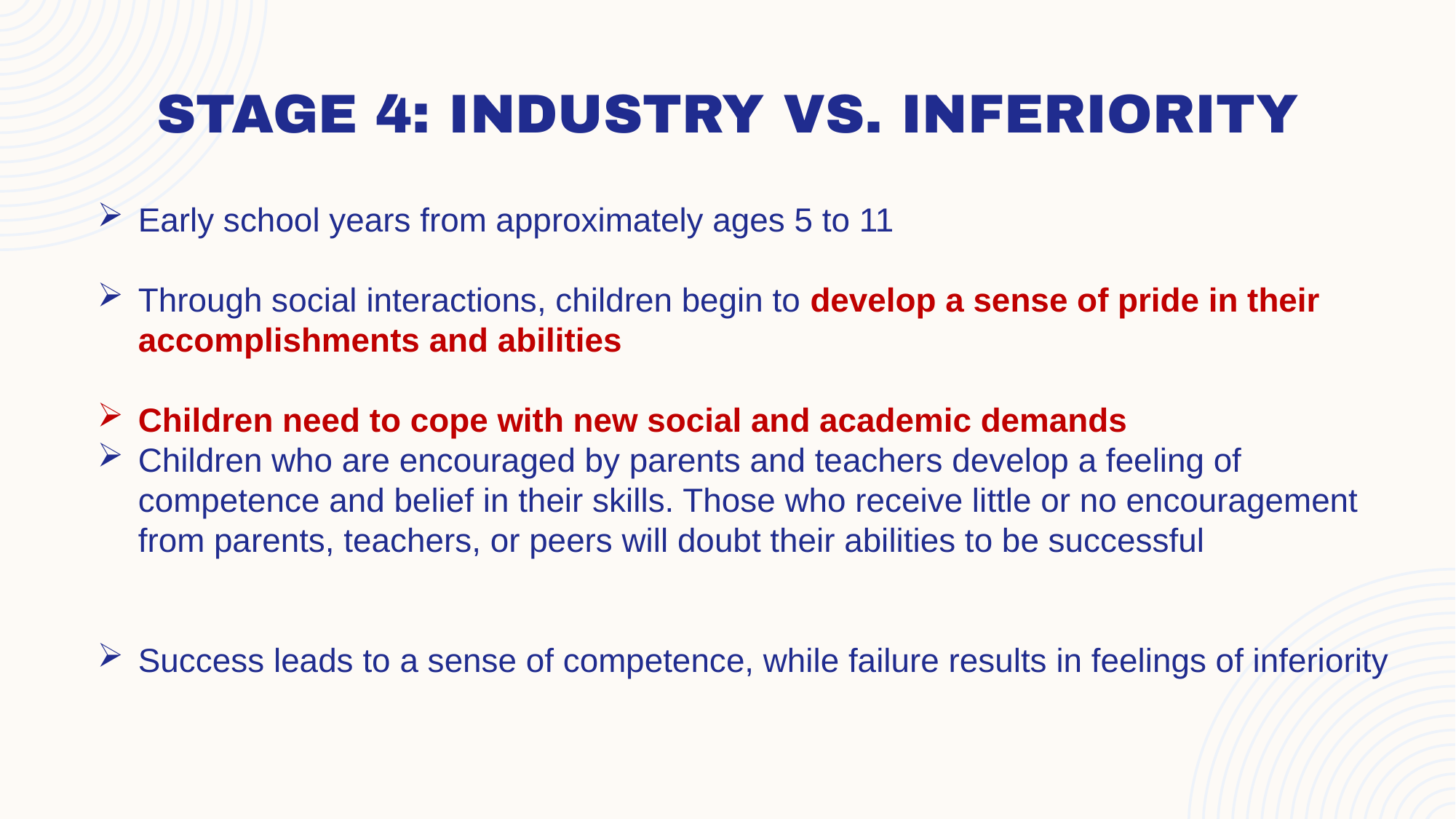

# Stage 4: Industry vs. Inferiority
Early school years from approximately ages 5 to 11

Through social interactions, children begin to develop a sense of pride in their accomplishments and abilities

Children need to cope with new social and academic demands
Children who are encouraged by parents and teachers develop a feeling of competence and belief in their skills. Those who receive little or no encouragement from parents, teachers, or peers will doubt their abilities to be successful

Success leads to a sense of competence, while failure results in feelings of inferiority